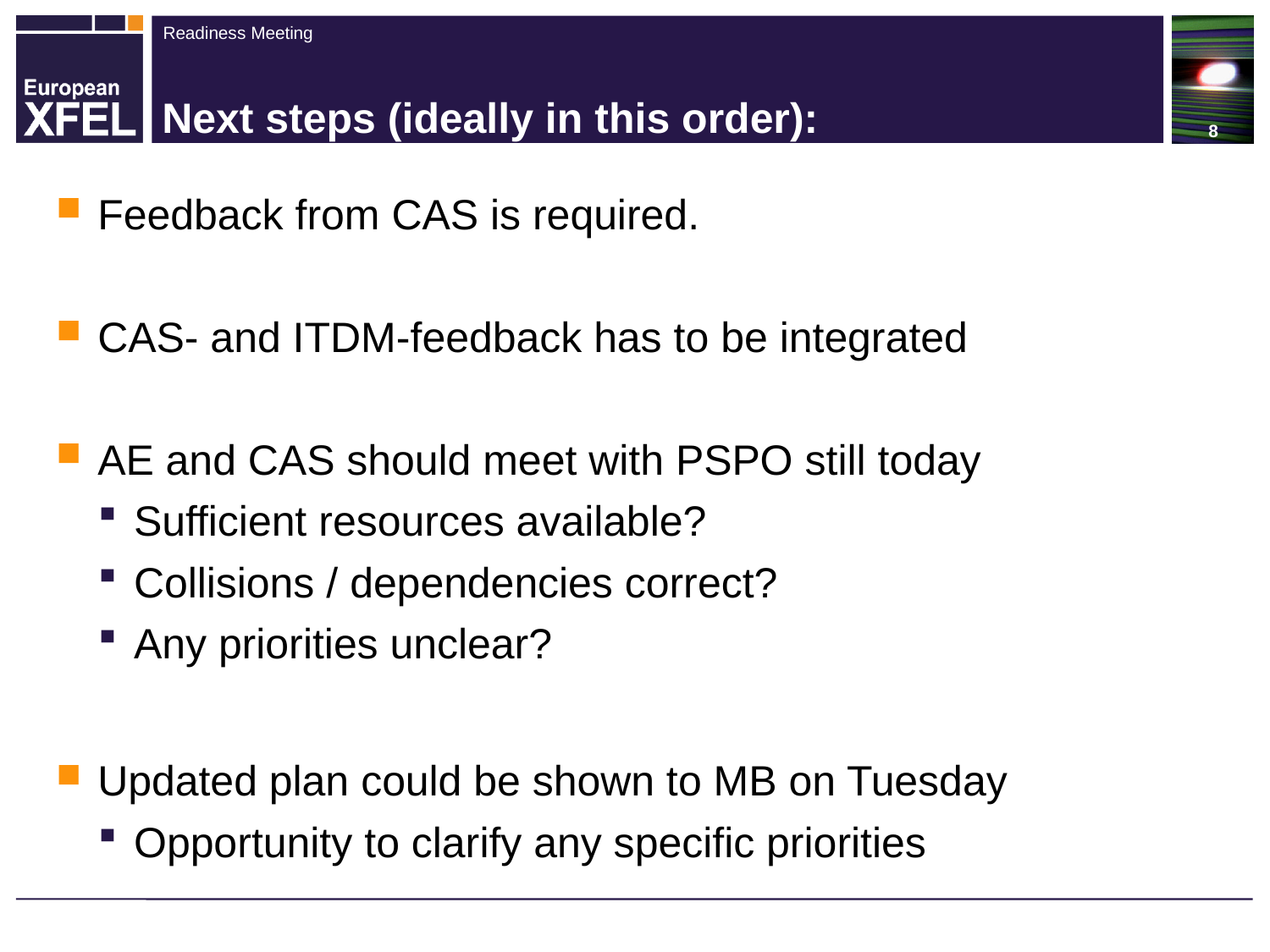

# Next steps (ideally in this order):
Feedback from CAS is required.

CAS- and ITDM-feedback has to be integrated

AE and CAS should meet with PSPO still today
Sufficient resources available?
Collisions / dependencies correct?
Any priorities unclear?

Updated plan could be shown to MB on Tuesday
Opportunity to clarify any specific priorities